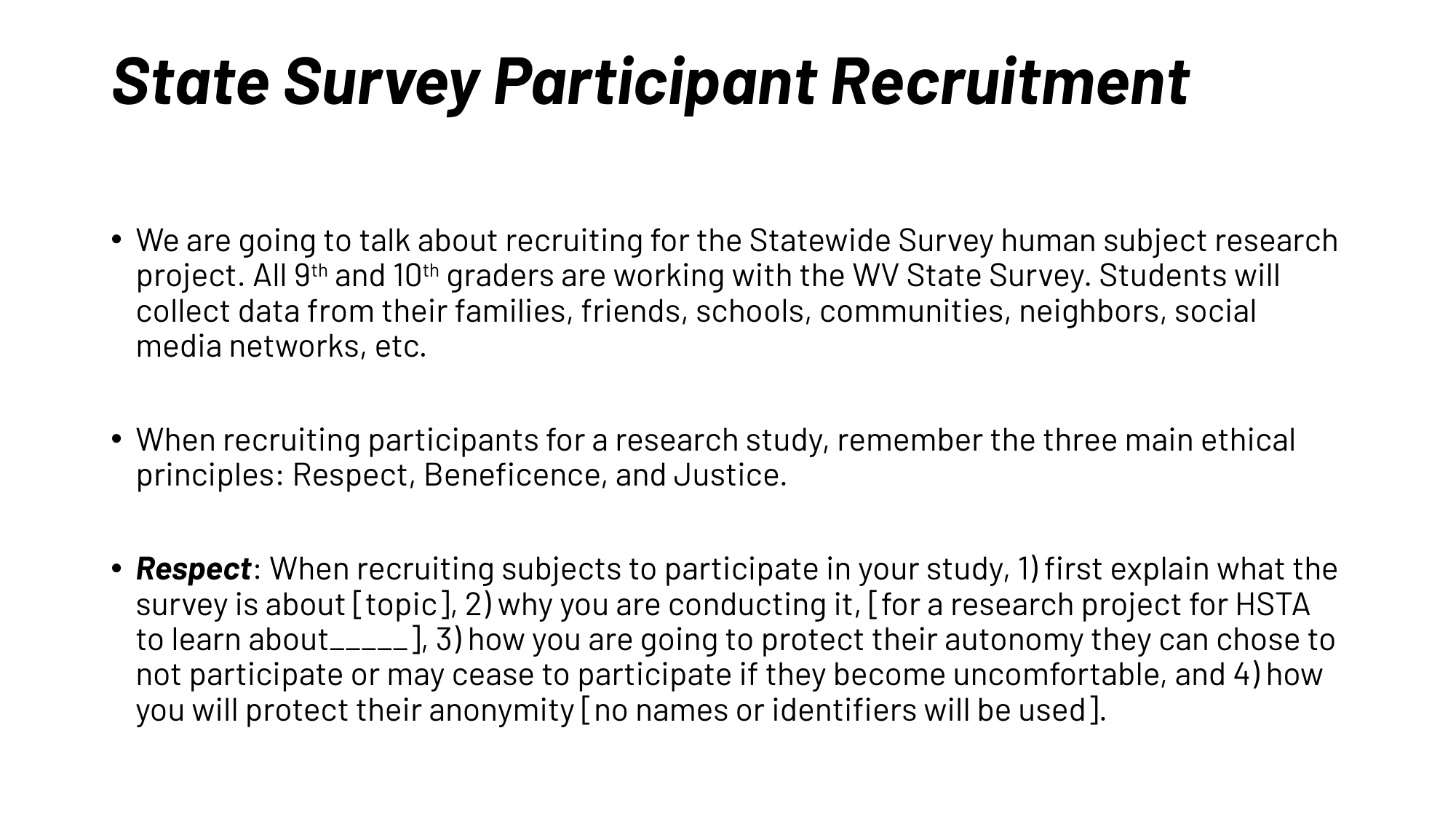

# State Survey Participant Recruitment
We are going to talk about recruiting for the Statewide Survey human subject research project. All 9th and 10th graders are working with the WV State Survey. Students will collect data from their families, friends, schools, communities, neighbors, social media networks, etc.

When recruiting participants for a research study, remember the three main ethical principles: Respect, Beneficence, and Justice.

Respect: When recruiting subjects to participate in your study, 1) first explain what the survey is about [topic], 2) why you are conducting it, [for a research project for HSTA to learn about_____], 3) how you are going to protect their autonomy they can chose to not participate or may cease to participate if they become uncomfortable, and 4) how you will protect their anonymity [no names or identifiers will be used].